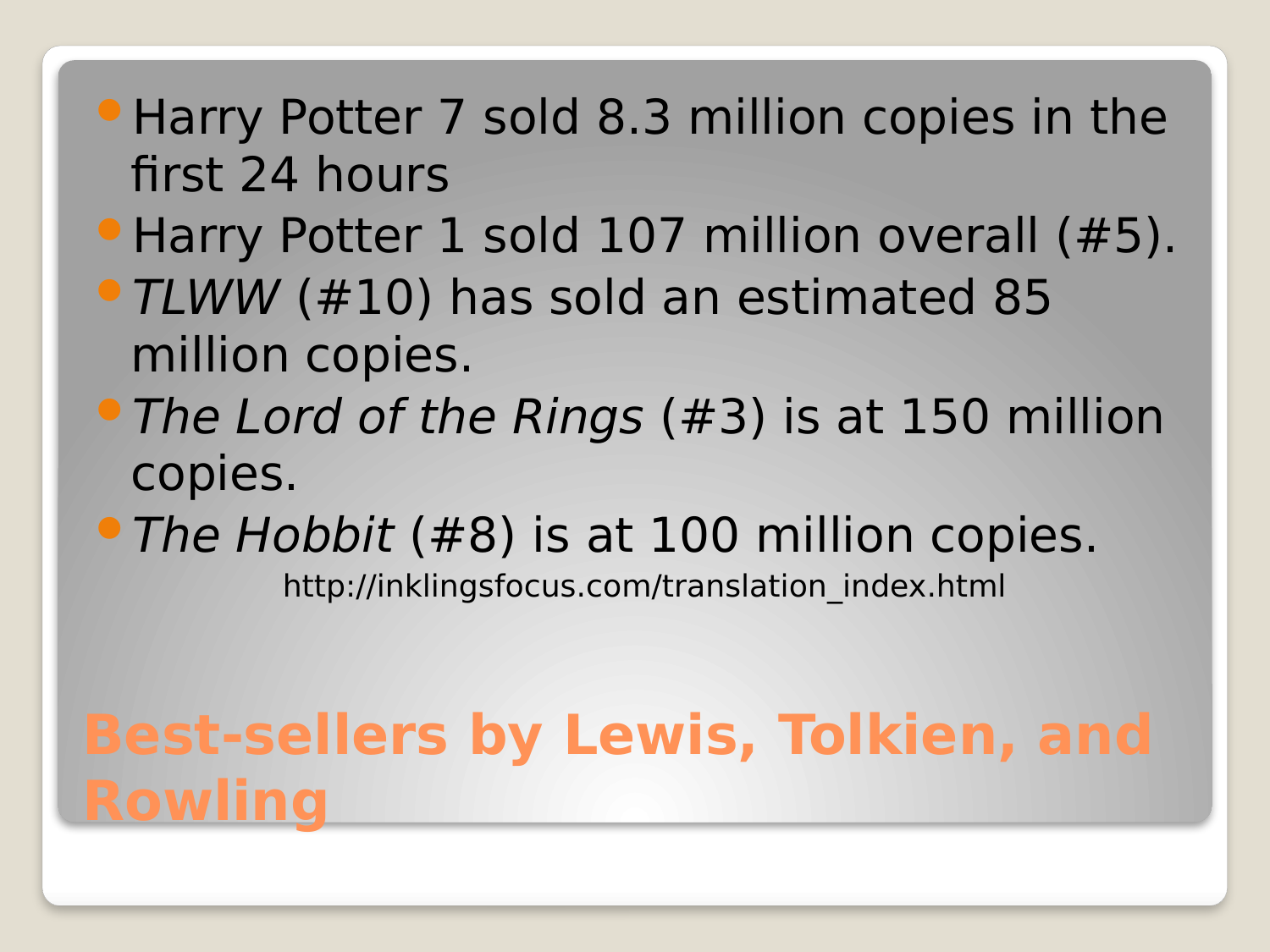

Harry Potter 7 sold 8.3 million copies in the first 24 hours
Harry Potter 1 sold 107 million overall (#5).
TLWW (#10) has sold an estimated 85 million copies.
The Lord of the Rings (#3) is at 150 million copies.
The Hobbit (#8) is at 100 million copies.
http://inklingsfocus.com/translation_index.html
# Best-sellers by Lewis, Tolkien, and Rowling